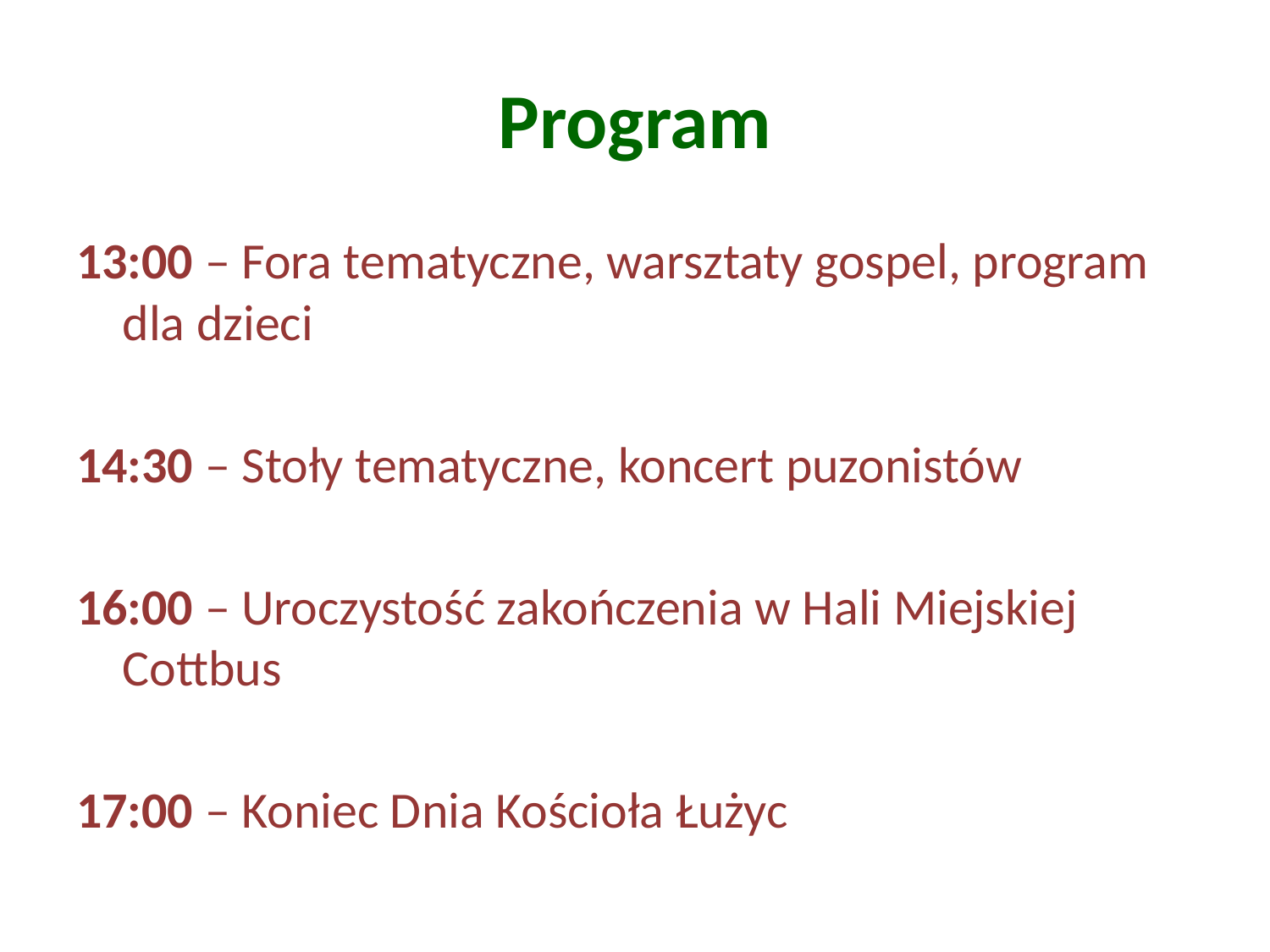

# Program
13:00 – Fora tematyczne, warsztaty gospel, program dla dzieci

14:30 – Stoły tematyczne, koncert puzonistów

16:00 – Uroczystość zakończenia w Hali Miejskiej Cottbus

17:00 – Koniec Dnia Kościoła Łużyc